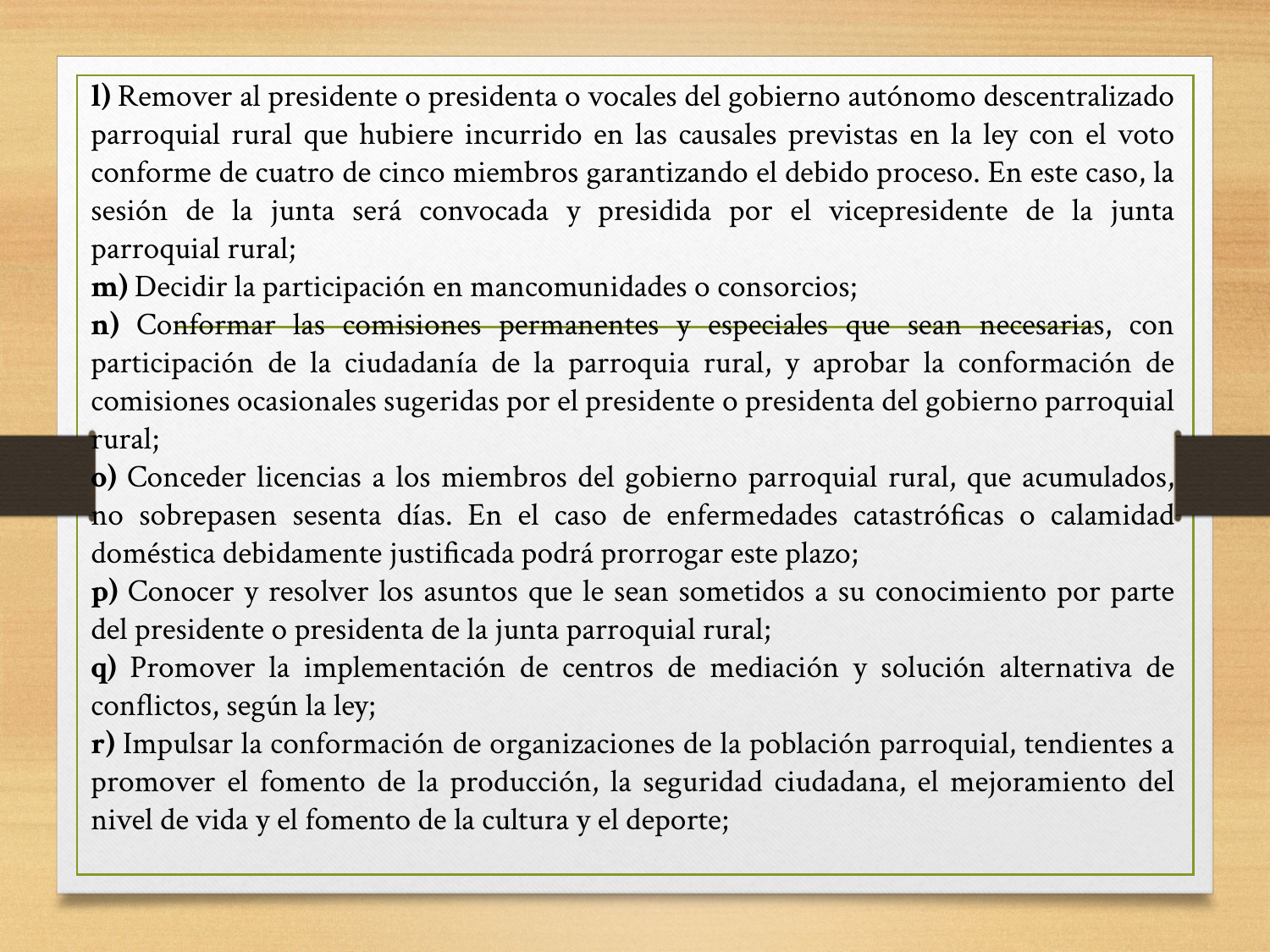

l) Remover al presidente o presidenta o vocales del gobierno autónomo descentralizado parroquial rural que hubiere incurrido en las causales previstas en la ley con el voto conforme de cuatro de cinco miembros garantizando el debido proceso. En este caso, la sesión de la junta será convocada y presidida por el vicepresidente de la junta parroquial rural;
m) Decidir la participación en mancomunidades o consorcios;
n) Conformar las comisiones permanentes y especiales que sean necesarias, con participación de la ciudadanía de la parroquia rural, y aprobar la conformación de comisiones ocasionales sugeridas por el presidente o presidenta del gobierno parroquial rural;
o) Conceder licencias a los miembros del gobierno parroquial rural, que acumulados, no sobrepasen sesenta días. En el caso de enfermedades catastróficas o calamidad doméstica debidamente justificada podrá prorrogar este plazo;
p) Conocer y resolver los asuntos que le sean sometidos a su conocimiento por parte del presidente o presidenta de la junta parroquial rural;
q) Promover la implementación de centros de mediación y solución alternativa de conflictos, según la ley;
r) Impulsar la conformación de organizaciones de la población parroquial, tendientes a promover el fomento de la producción, la seguridad ciudadana, el mejoramiento del nivel de vida y el fomento de la cultura y el deporte;